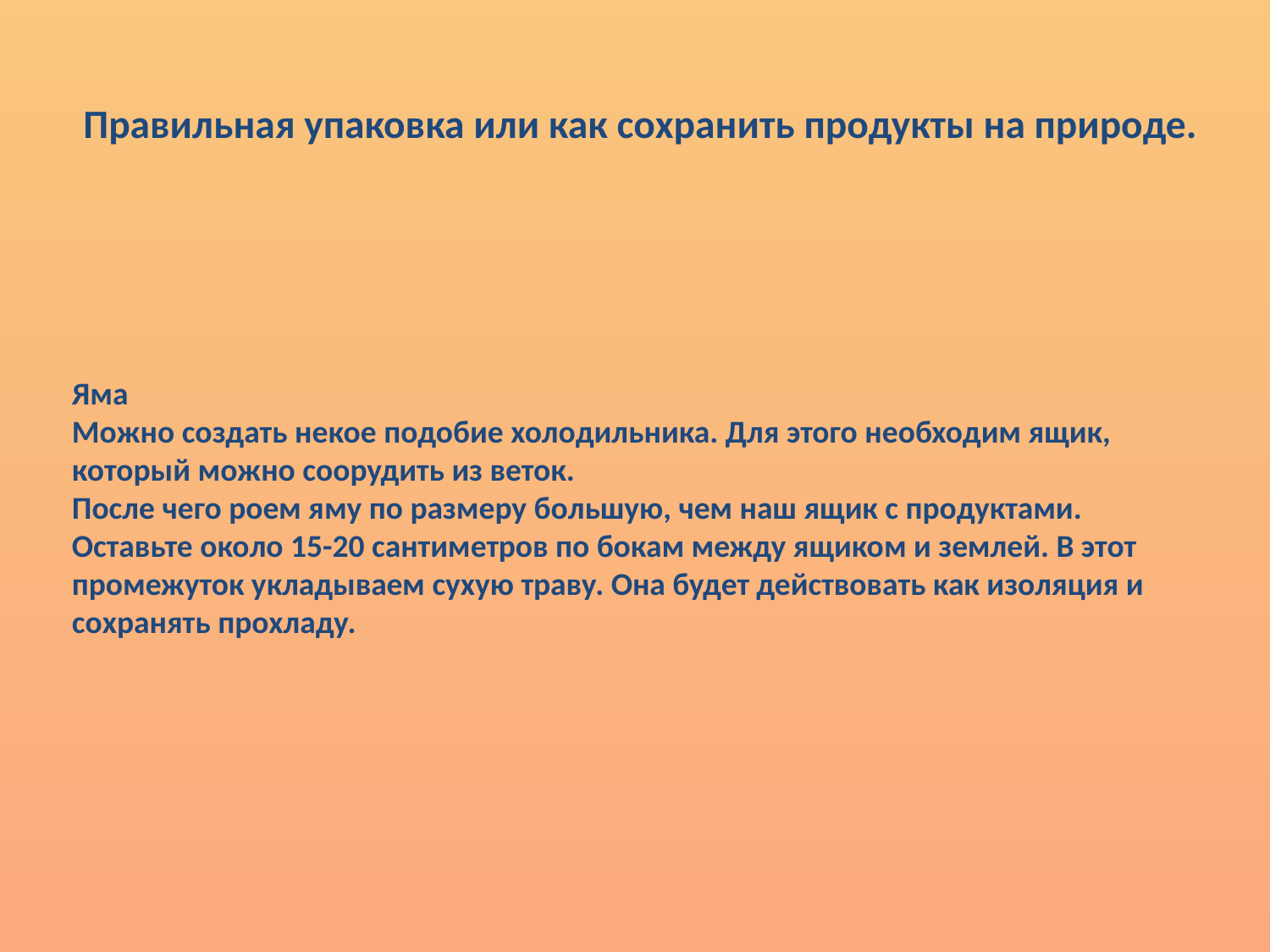

# Правильная упаковка или как сохранить продукты на природе.
Яма
Можно создать некое подобие холодильника. Для этого необходим ящик, который можно соорудить из веток.
После чего роем яму по размеру большую, чем наш ящик с продуктами. Оставьте около 15-20 сантиметров по бокам между ящиком и землей. В этот промежуток укладываем сухую траву. Она будет действовать как изоляция и сохранять прохладу.